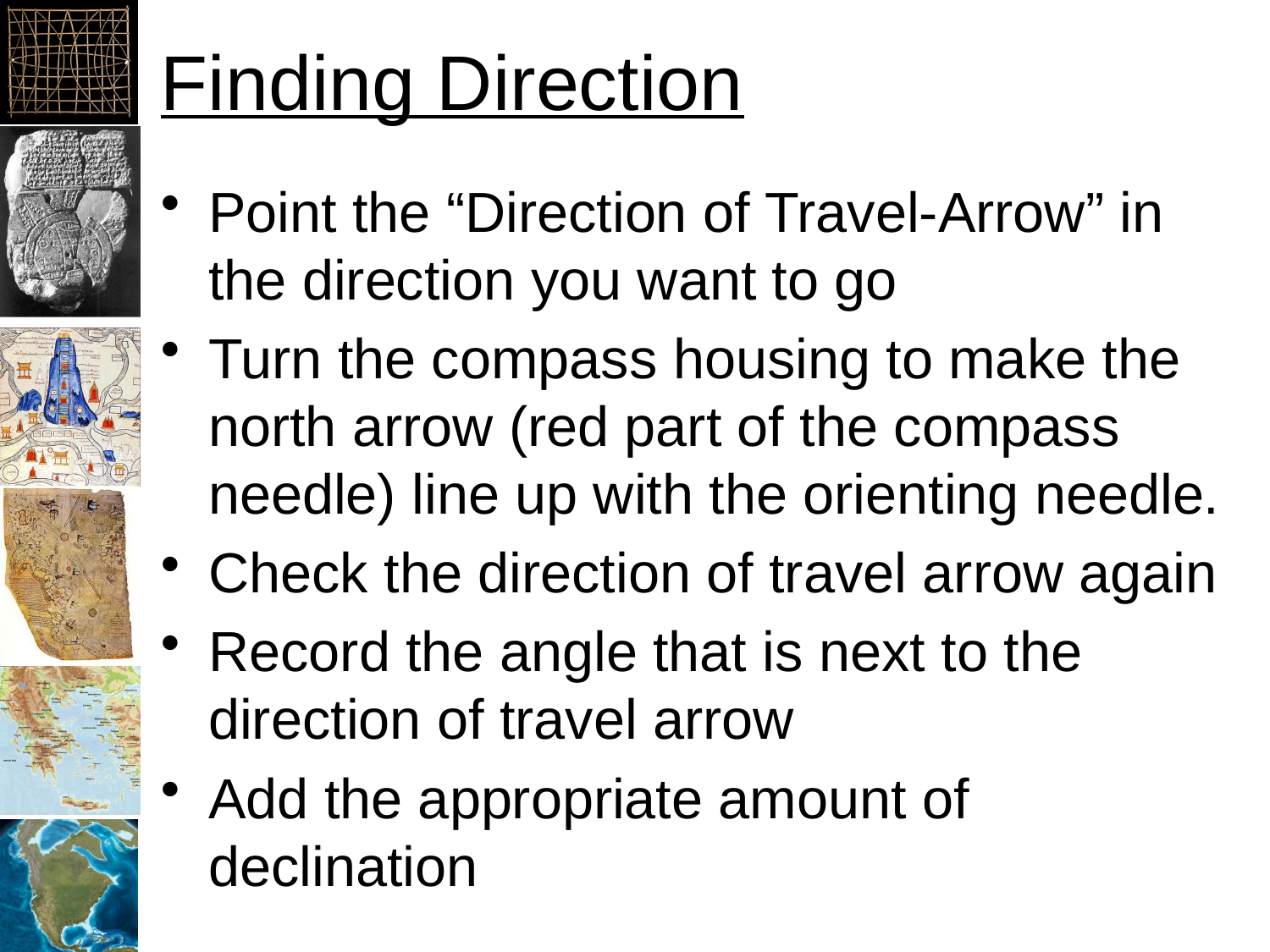

# Finding Direction
Point the “Direction of Travel-Arrow” in the direction you want to go
Turn the compass housing to make the north arrow (red part of the compass needle) line up with the orienting needle.
Check the direction of travel arrow again
Record the angle that is next to the direction of travel arrow
Add the appropriate amount of declination